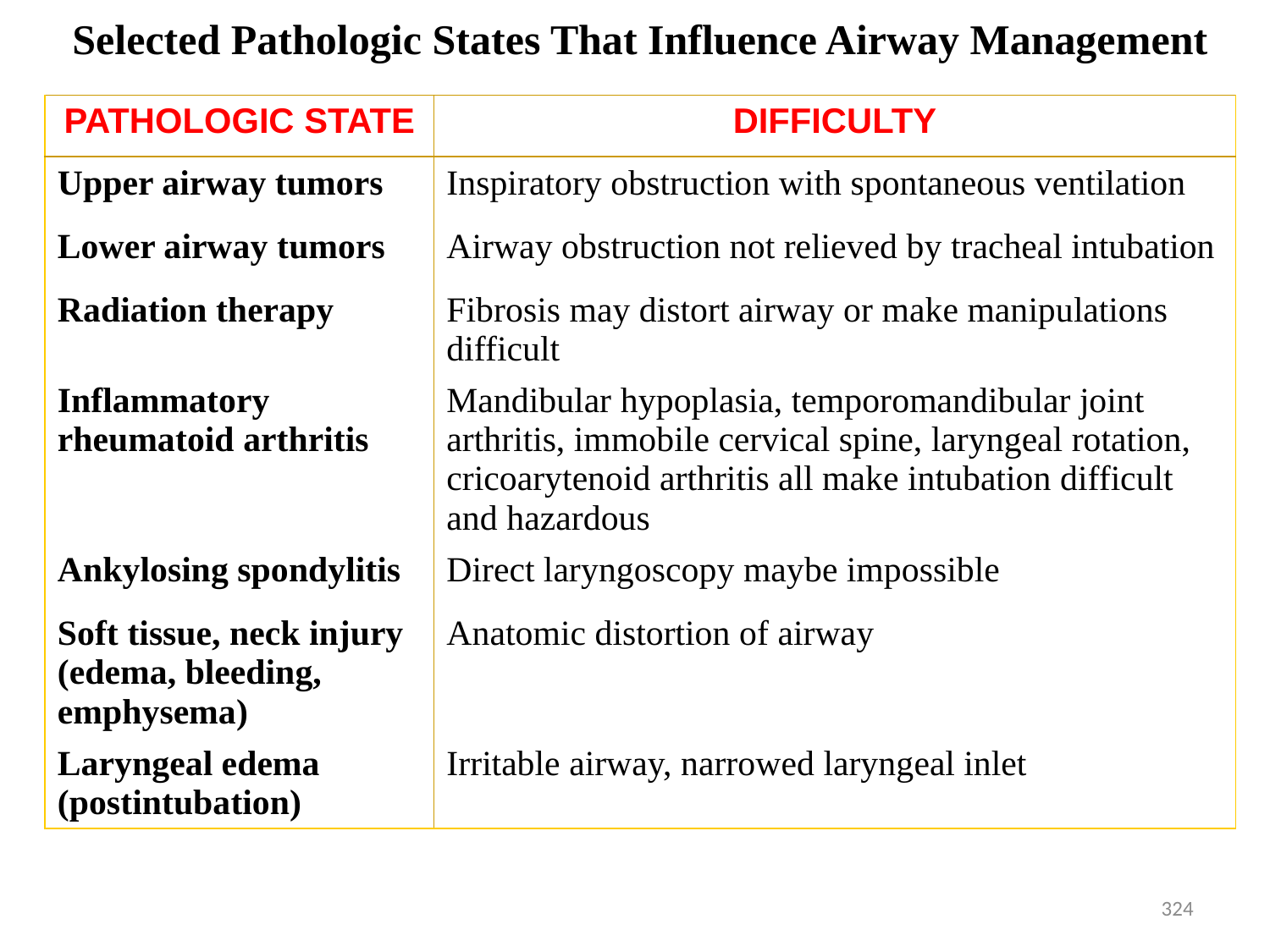

| Selected Pathologic States That Influence Airway Management |  |
| --- | --- |
| PATHOLOGIC STATE | DIFFICULTY |
| Upper airway tumors | Inspiratory obstruction with spontaneous ventilation |
| Lower airway tumors | Airway obstruction not relieved by tracheal intubation |
| Radiation therapy | Fibrosis may distort airway or make manipulations difficult |
| Inflammatory rheumatoid arthritis | Mandibular hypoplasia, temporomandibular joint arthritis, immobile cervical spine, laryngeal rotation, cricoarytenoid arthritis all make intubation difficult and hazardous |
| Ankylosing spondylitis | Direct laryngoscopy maybe impossible |
| Soft tissue, neck injury (edema, bleeding, emphysema) | Anatomic distortion of airway |
| Laryngeal edema (postintubation) | Irritable airway, narrowed laryngeal inlet |
324